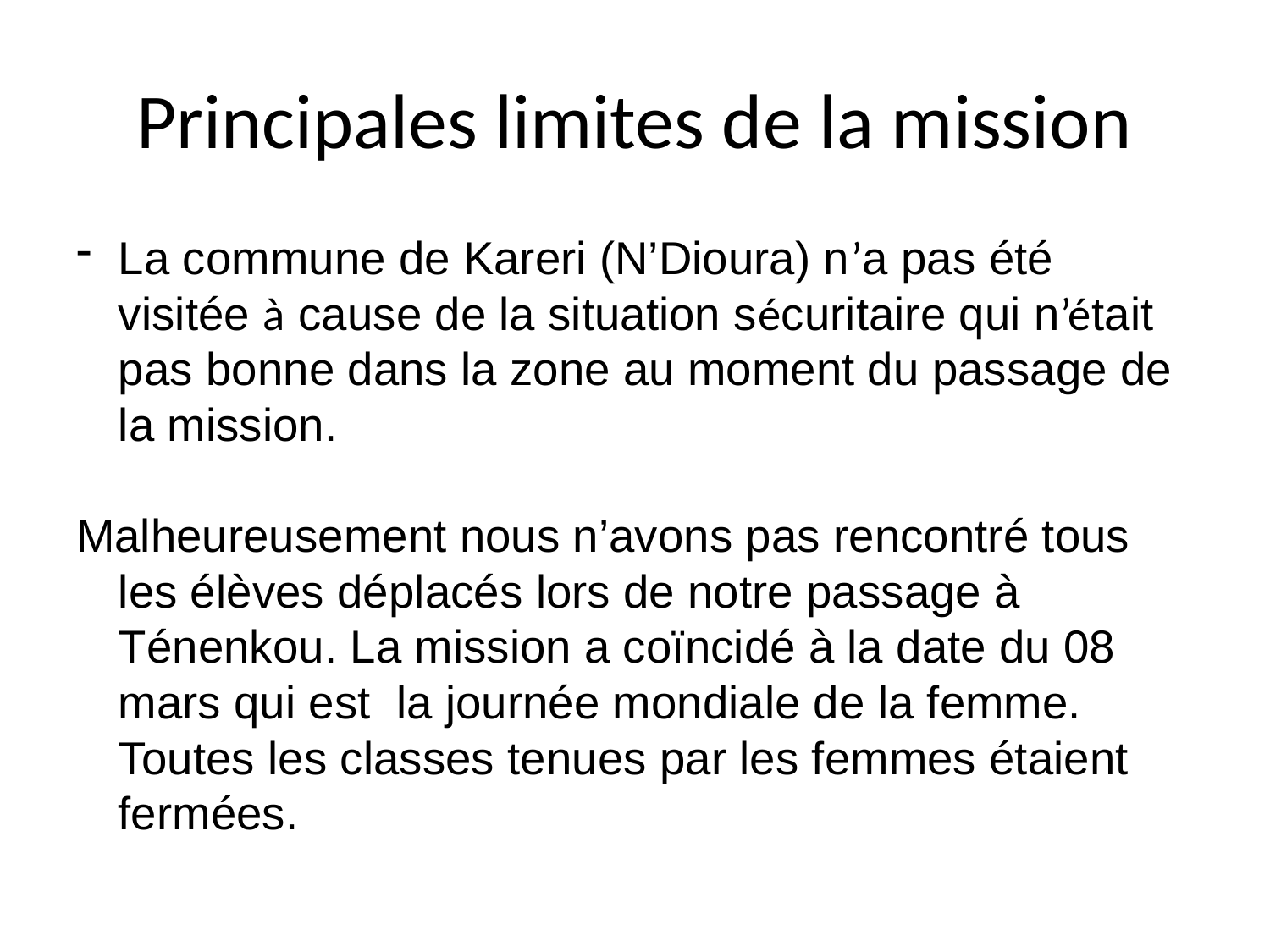

# Principales limites de la mission
La commune de Kareri (N’Dioura) n’a pas été visitée à cause de la situation sécuritaire qui n’était pas bonne dans la zone au moment du passage de la mission.

Malheureusement nous n’avons pas rencontré tous les élèves déplacés lors de notre passage à Ténenkou. La mission a coïncidé à la date du 08 mars qui est  la journée mondiale de la femme. Toutes les classes tenues par les femmes étaient fermées.